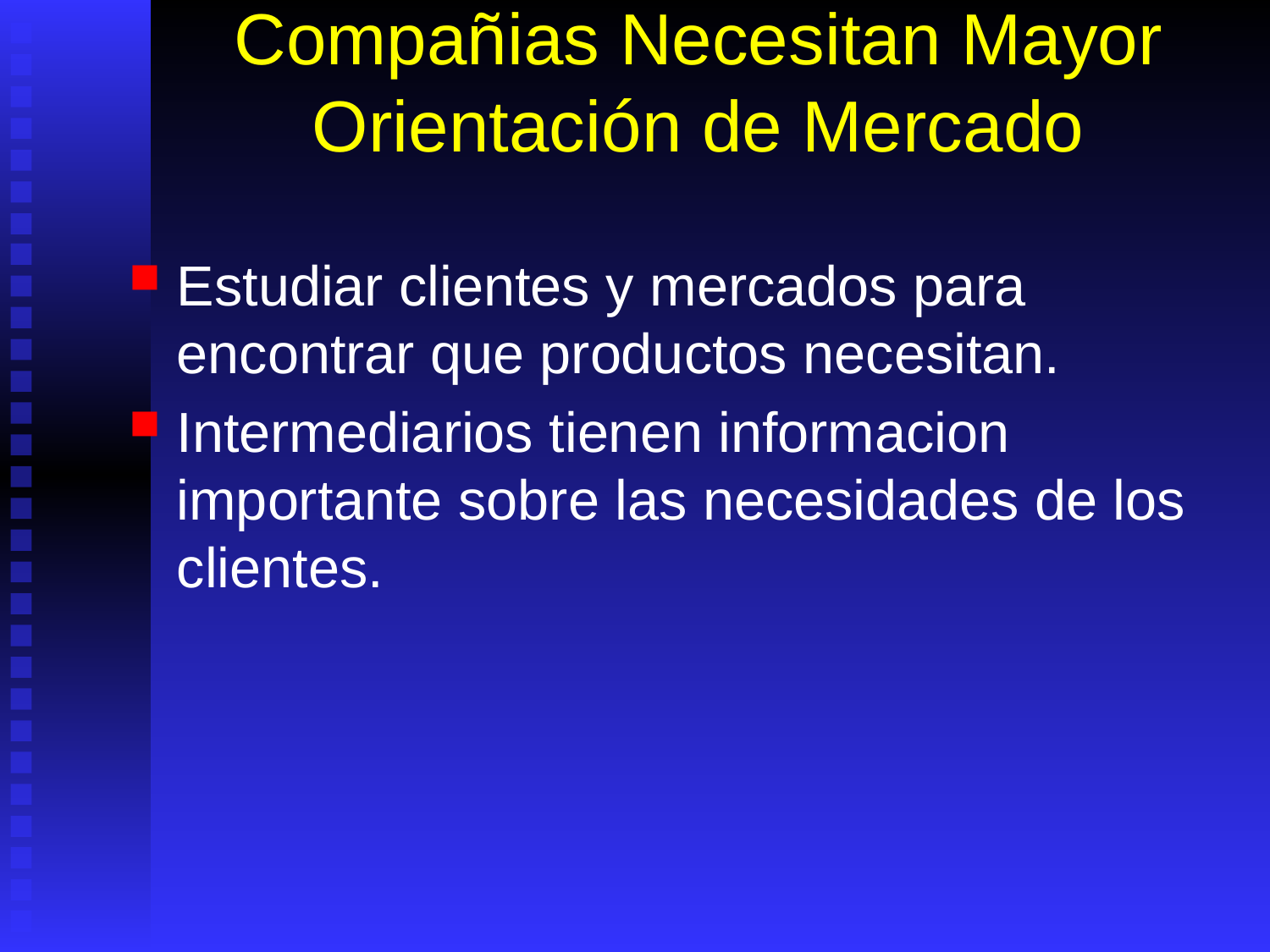

# Compañias Necesitan Mayor Orientación de Mercado
Estudiar clientes y mercados para encontrar que productos necesitan.
Intermediarios tienen informacion importante sobre las necesidades de los clientes.